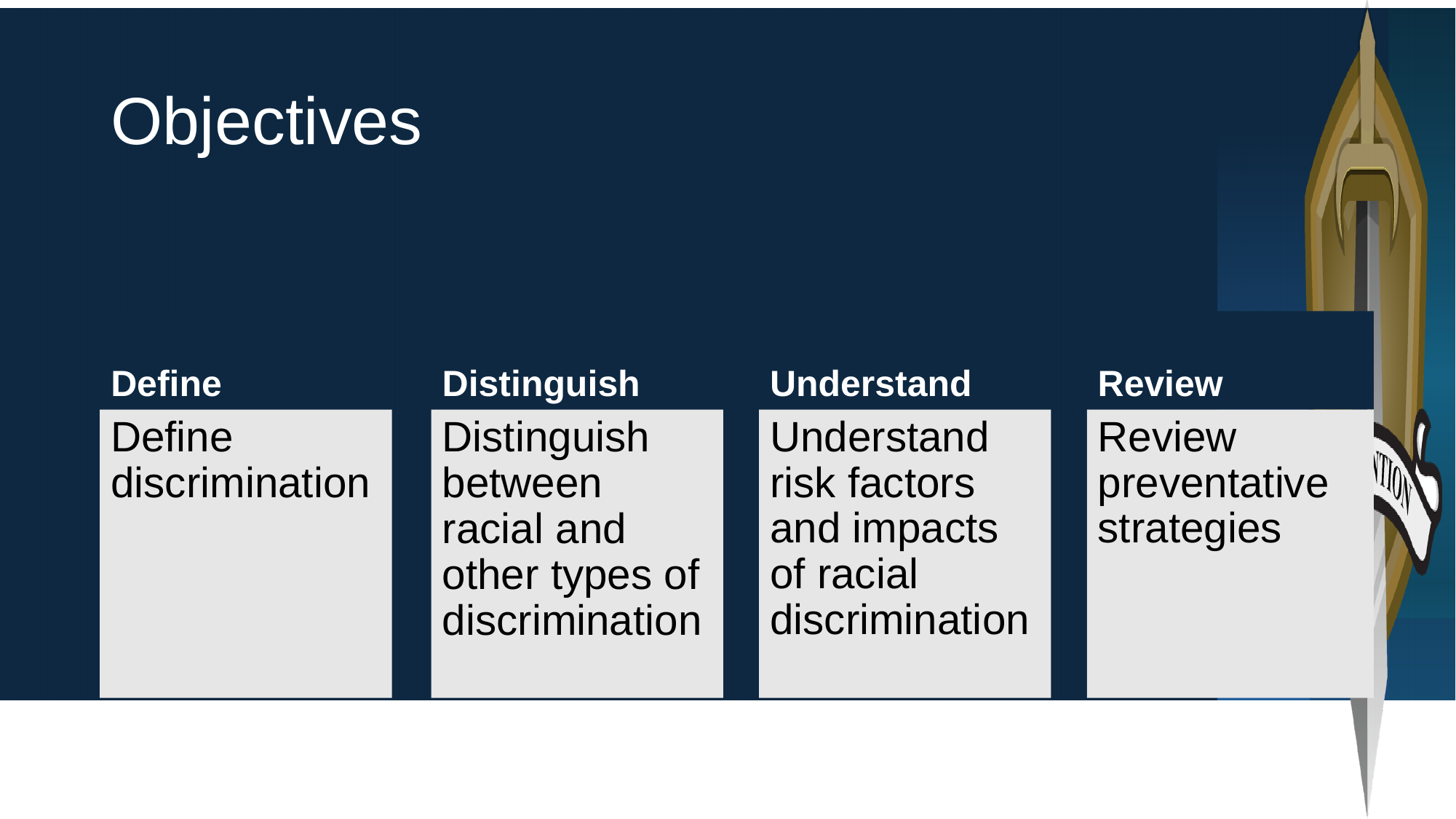

# Objectives
Define
Distinguish
Understand
Review
Define discrimination
Distinguish between racial and other types of discrimination
Understand risk factors and impacts of racial discrimination
Review preventative strategies